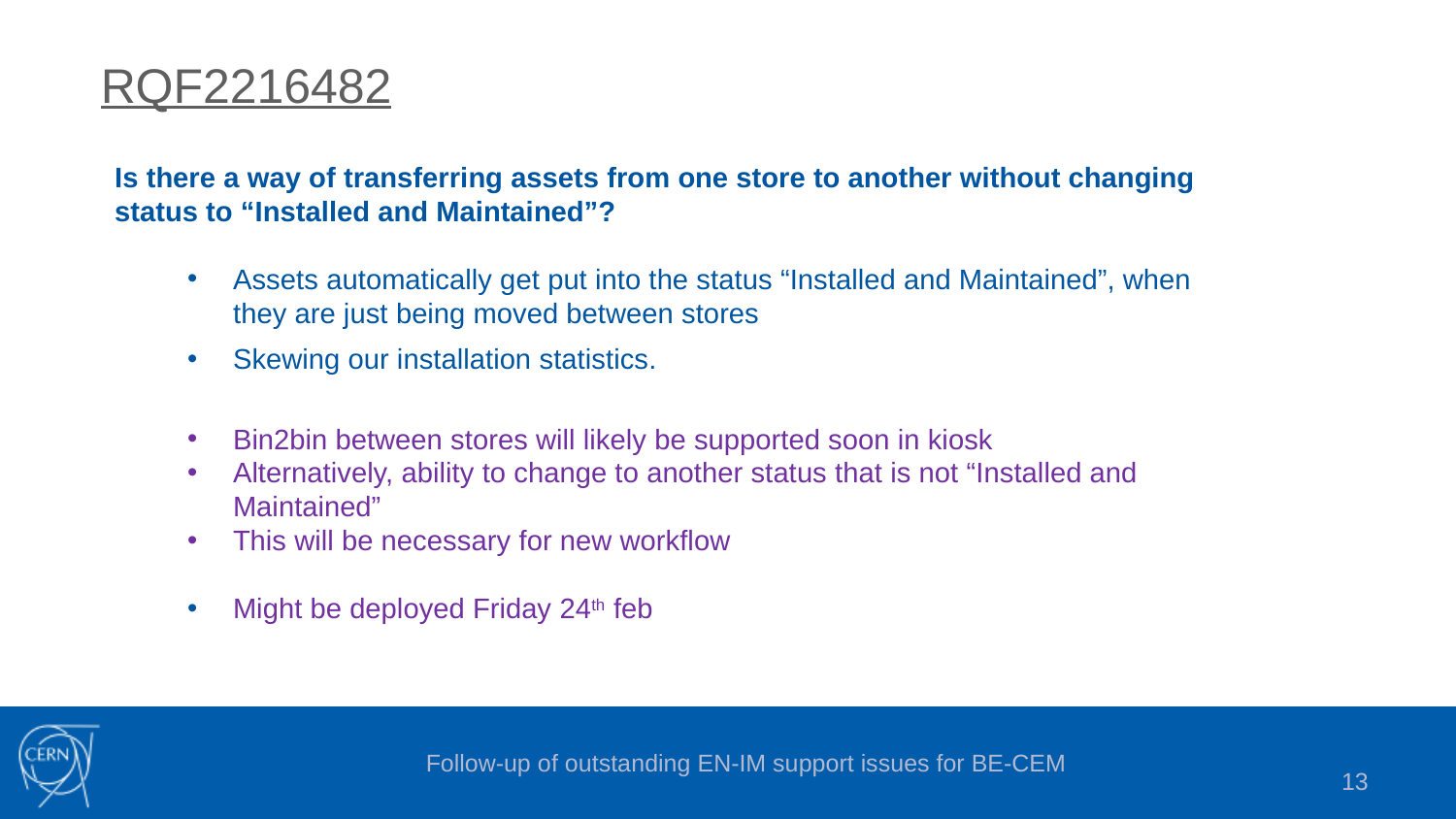

RQF2216482
Is there a way of transferring assets from one store to another without changing status to “Installed and Maintained”?

Assets automatically get put into the status “Installed and Maintained”, when they are just being moved between stores
Skewing our installation statistics.

Bin2bin between stores will likely be supported soon in kiosk
Alternatively, ability to change to another status that is not “Installed and Maintained”
This will be necessary for new workflow

Might be deployed Friday 24th feb

Follow-up of outstanding EN-IM support issues for BE-CEM
13